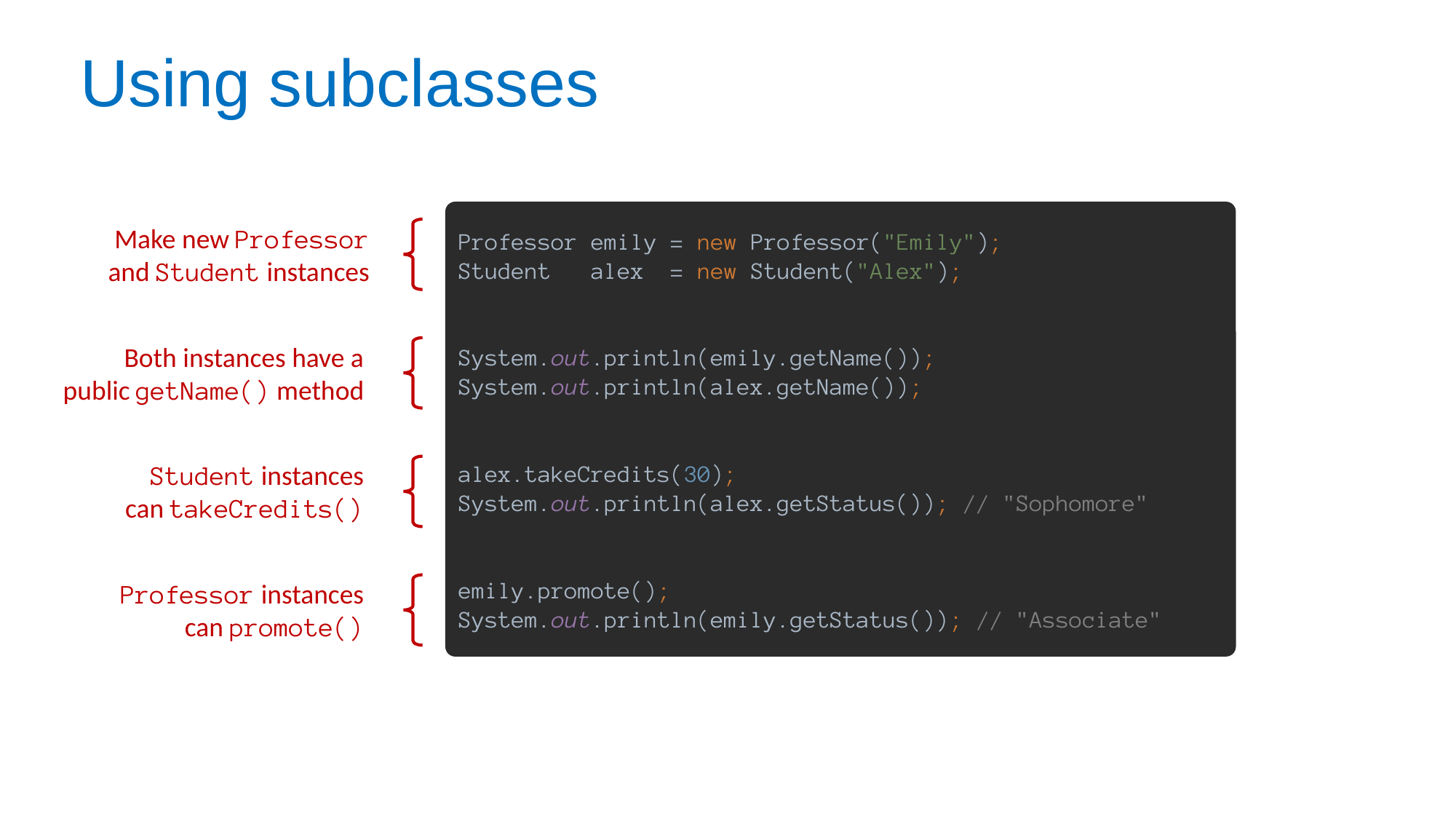

# Using subclasses
Professor emily = new Professor("Emily");
Student   alex  = new Student("Alex");
System.out.println(emily.getName());
System.out.println(alex.getName());
alex.takeCredits(30);
System.out.println(alex.getStatus()); // "Sophomore"
emily.promote();
System.out.println(emily.getStatus()); // "Associate"
Make new Professor and Student instances

Both instances have a public getName() method

Student instances can takeCredits()

Professor instances can promote()